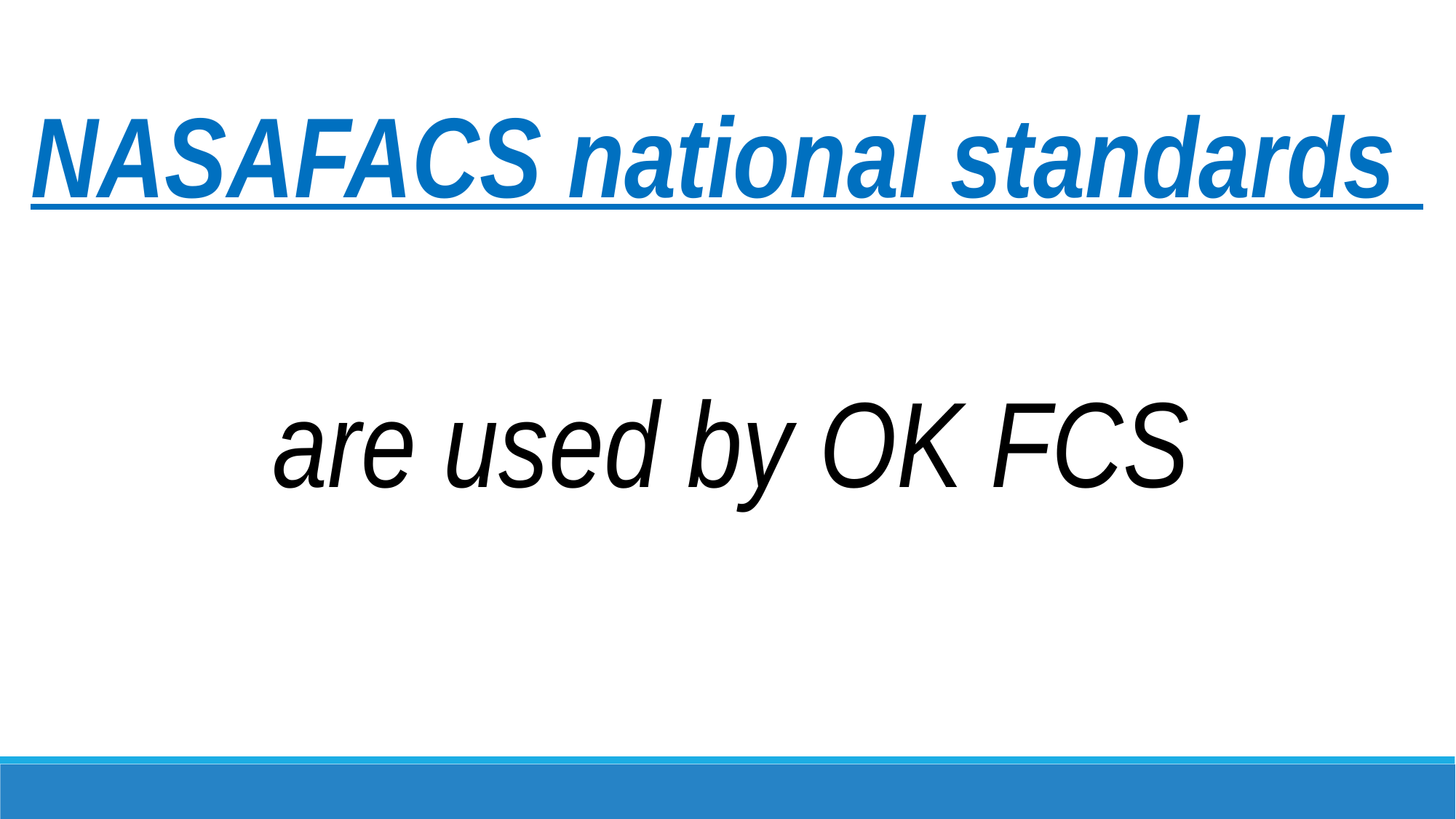

NASAFACS national standards

are used by OK FCS